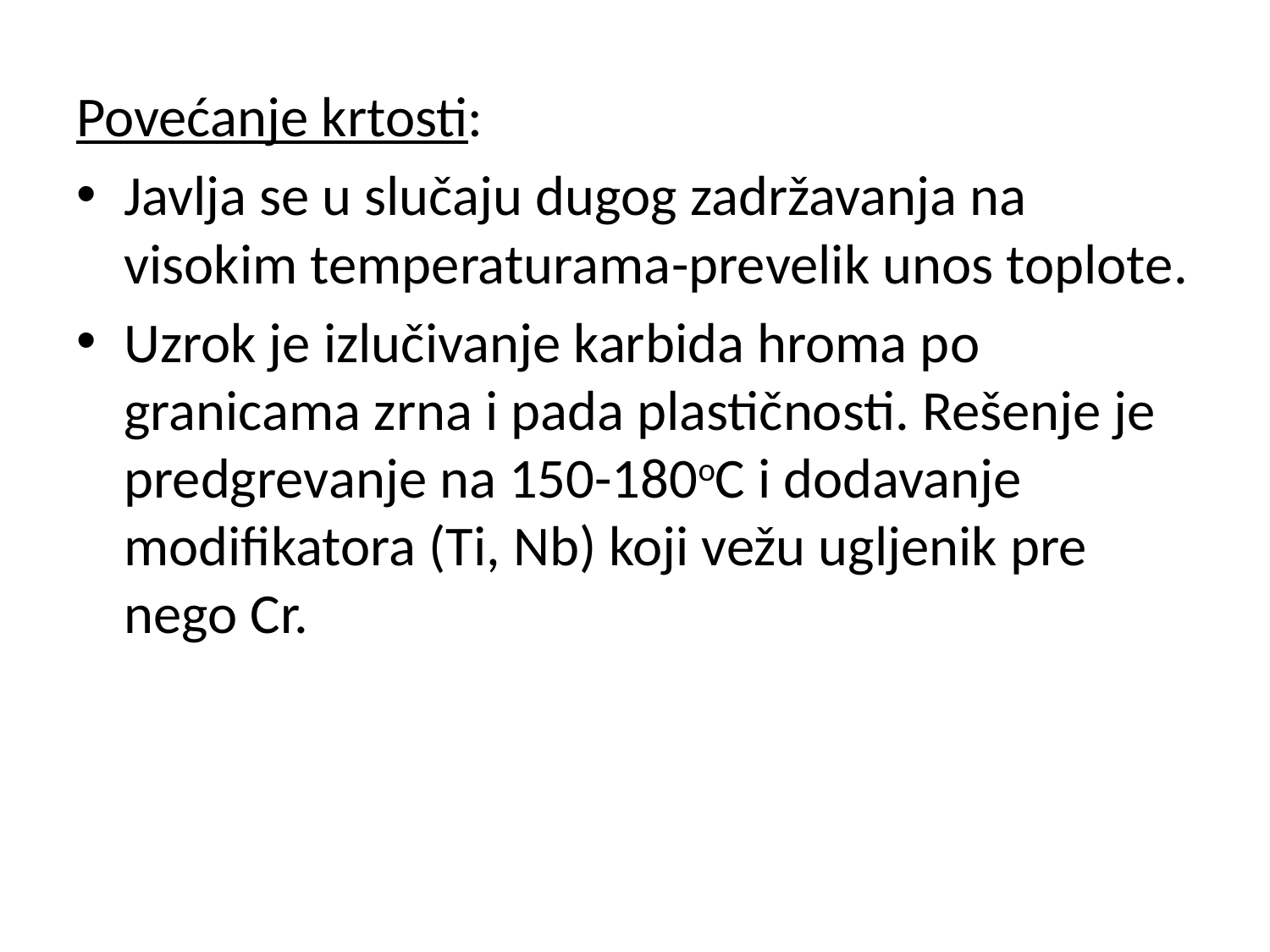

Povećanje krtosti:
Javlja se u slučaju dugog zadržavanja na visokim temperaturama-prevelik unos toplote.
Uzrok je izlučivanje karbida hroma po granicama zrna i pada plastičnosti. Rešenje je predgrevanje na 150-180oC i dodavanje modifikatora (Ti, Nb) koji vežu ugljenik pre nego Cr.